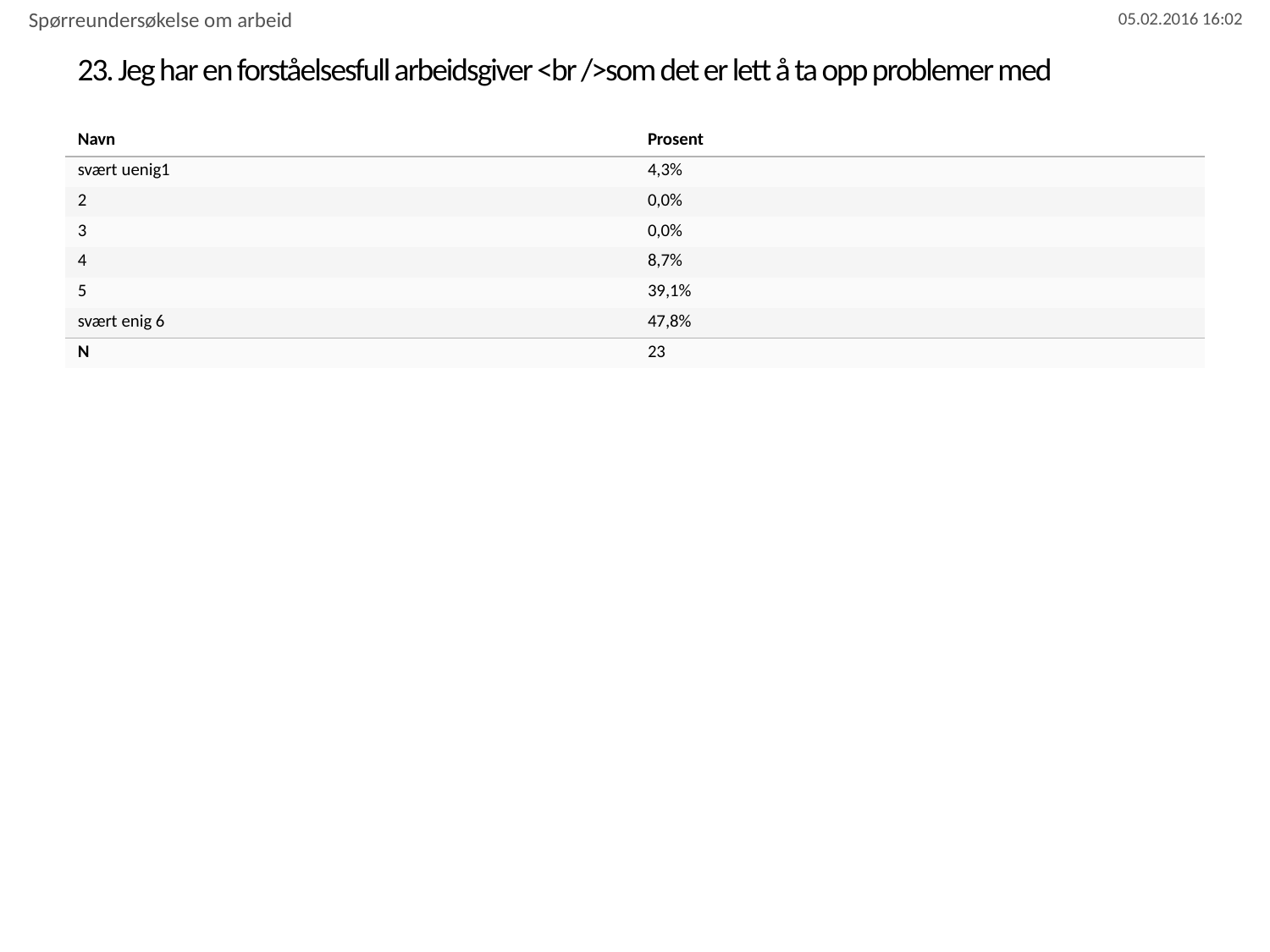

Spørreundersøkelse om arbeid
# 23. Jeg har en forståelsesfull arbeidsgiver <br />som det er lett å ta opp problemer med
| Navn | Prosent |
| --- | --- |
| svært uenig1 | 4,3% |
| 2 | 0,0% |
| 3 | 0,0% |
| 4 | 8,7% |
| 5 | 39,1% |
| svært enig 6 | 47,8% |
| N | 23 |